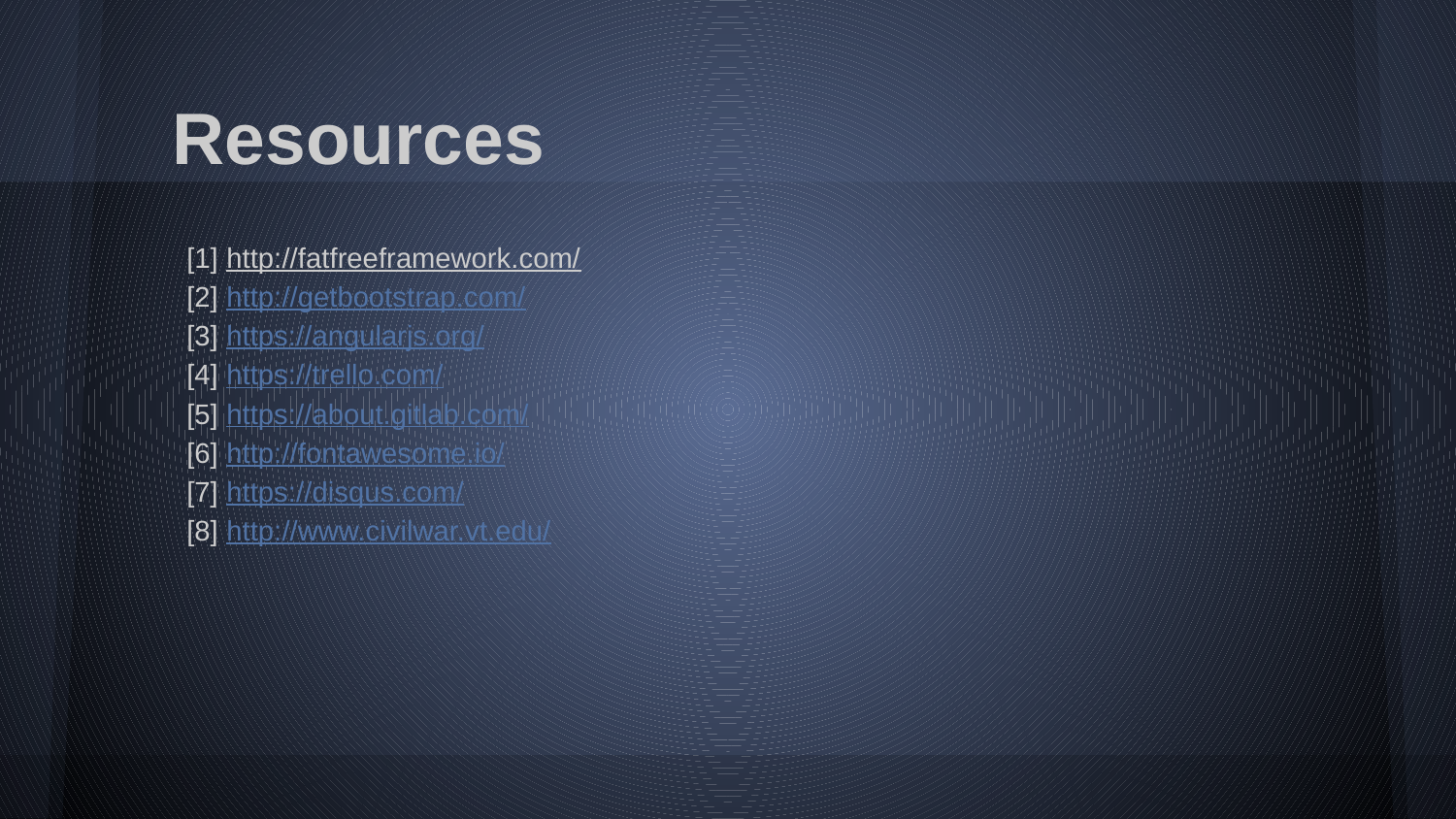

Resources
[1] http://fatfreeframework.com/
[2] http://getbootstrap.com/
[3] https://angularjs.org/
[4] https://trello.com/
[5] https://about.gitlab.com/
[6] http://fontawesome.io/
[7] https://disqus.com/
[8] http://www.civilwar.vt.edu/